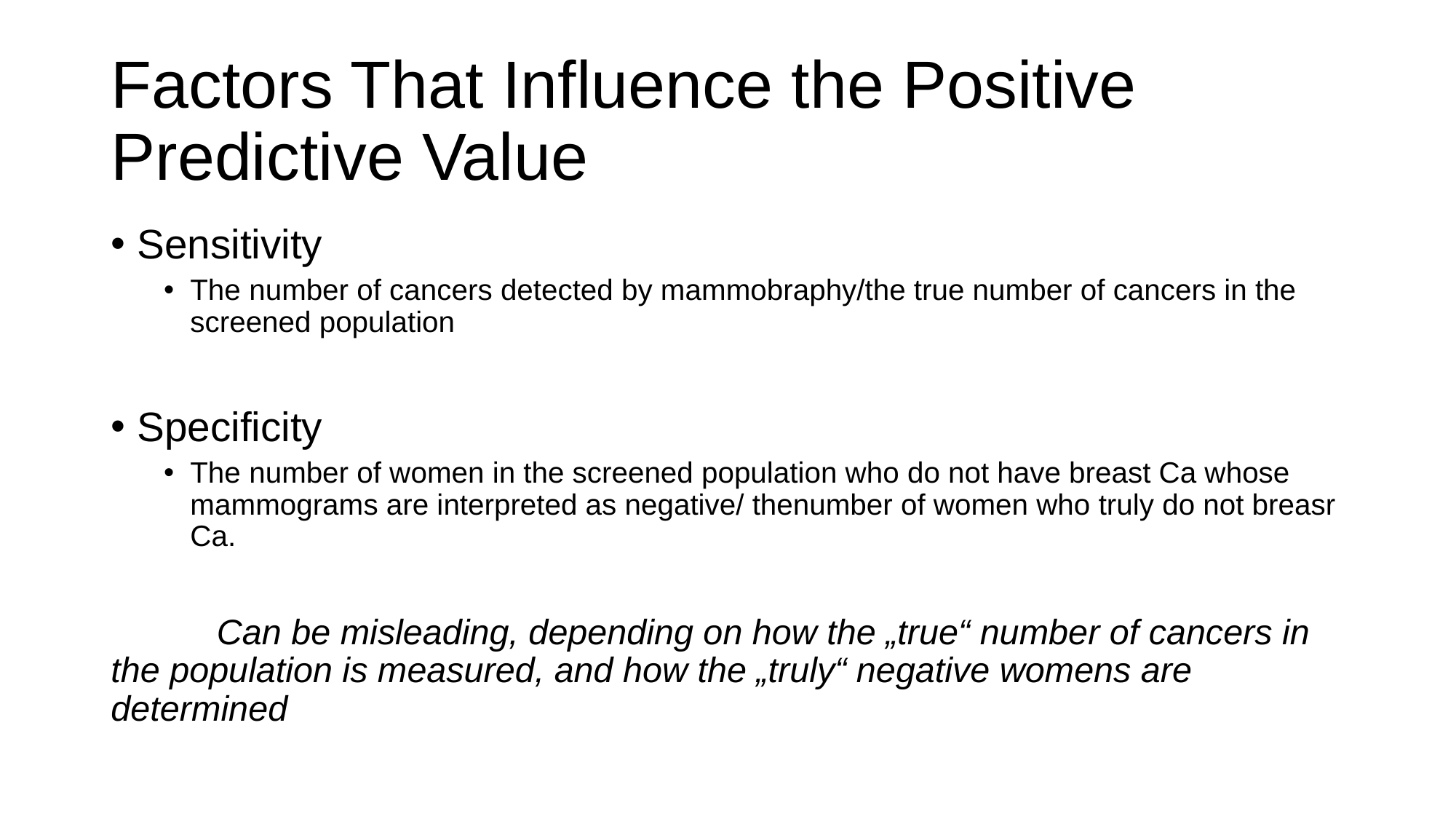

# Factors That Influence the Positive Predictive Value
Sensitivity
The number of cancers detected by mammobraphy/the true number of cancers in the screened population

Specificity
The number of women in the screened population who do not have breast Ca whose mammograms are interpreted as negative/ thenumber of women who truly do not breasr Ca.

	Can be misleading, depending on how the „true“ number of cancers in the population is measured, and how the „truly“ negative womens are determined